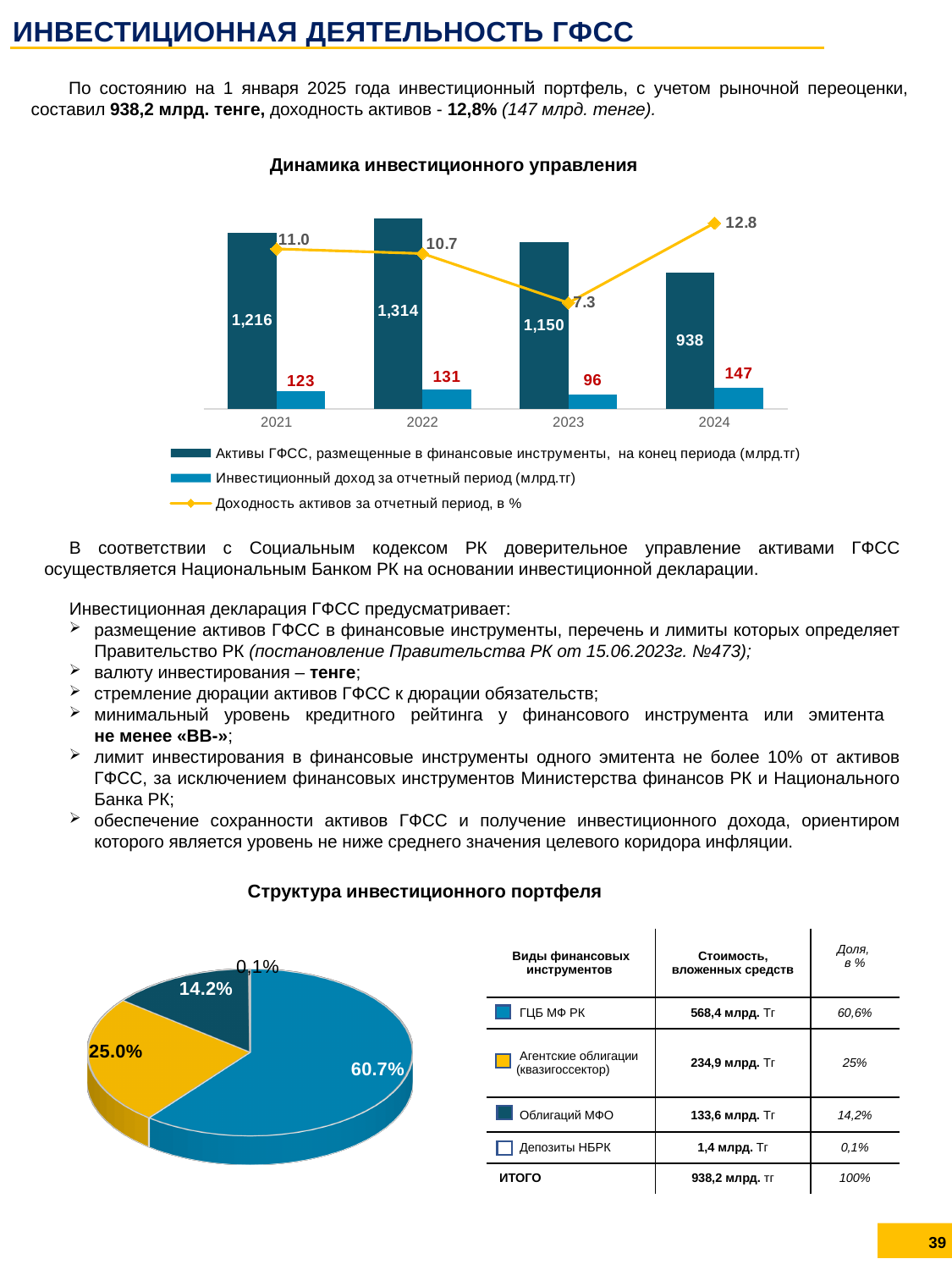

ИНВЕСТИЦИОННАЯ ДЕЯТЕЛЬНОСТЬ ГФСС
По состоянию на 1 января 2025 года инвестиционный портфель, с учетом рыночной переоценки, составил 938,2 млрд. тенге, доходность активов - 12,8% (147 млрд. тенге).
Динамика инвестиционного управления

### Chart

| Category | Активы ГФСС, размещенные в финансовые инструменты,  на конец периода (млрд.тг) | Инвестиционный доход за отчетный период (млрд.тг) | Доходность активов за отчетный период, в % |
|---|---|---|---|
| 2021 | 1215.5957601077623 | 122.9 | 11.02 |
| 2022 | 1314.1 | 130.5 | 10.7 |
| 2023 | 1150.3 | 95.9 | 7.3 |
| 2024 | 938.2 | 146.9 | 12.8 |
В соответствии с Социальным кодексом РК доверительное управление активами ГФСС осуществляется Национальным Банком РК на основании инвестиционной декларации.
Инвестиционная декларация ГФСС предусматривает:
размещение активов ГФСС в финансовые инструменты, перечень и лимиты которых определяет Правительство РК (постановление Правительства РК от 15.06.2023г. №473);
валюту инвестирования – тенге;
стремление дюрации активов ГФСС к дюрации обязательств;
минимальный уровень кредитного рейтинга у финансового инструмента или эмитента
не менее «ВВ-»;
лимит инвестирования в финансовые инструменты одного эмитента не более 10% от активов ГФСС, за исключением финансовых инструментов Министерства финансов РК и Национального Банка РК;
обеспечение сохранности активов ГФСС и получение инвестиционного дохода, ориентиром которого является уровень не ниже среднего значения целевого коридора инфляции.
Структура инвестиционного портфеля

[unsupported chart]

| Виды финансовых инструментов | Стоимость, вложенных средств | Доля, в % |
| --- | --- | --- |
| ГЦБ МФ РК | 568,4 млрд. Тг | 60,6% |
| Агентские облигации (квазигоссектор) | 234,9 млрд. Тг | 25% |
| Облигаций МФО | 133,6 млрд. Тг | 14,2% |
| Депозиты НБРК | 1,4 млрд. Тг | 0,1% |
| ИТОГО | 938,2 млрд. тг | 100% |

39